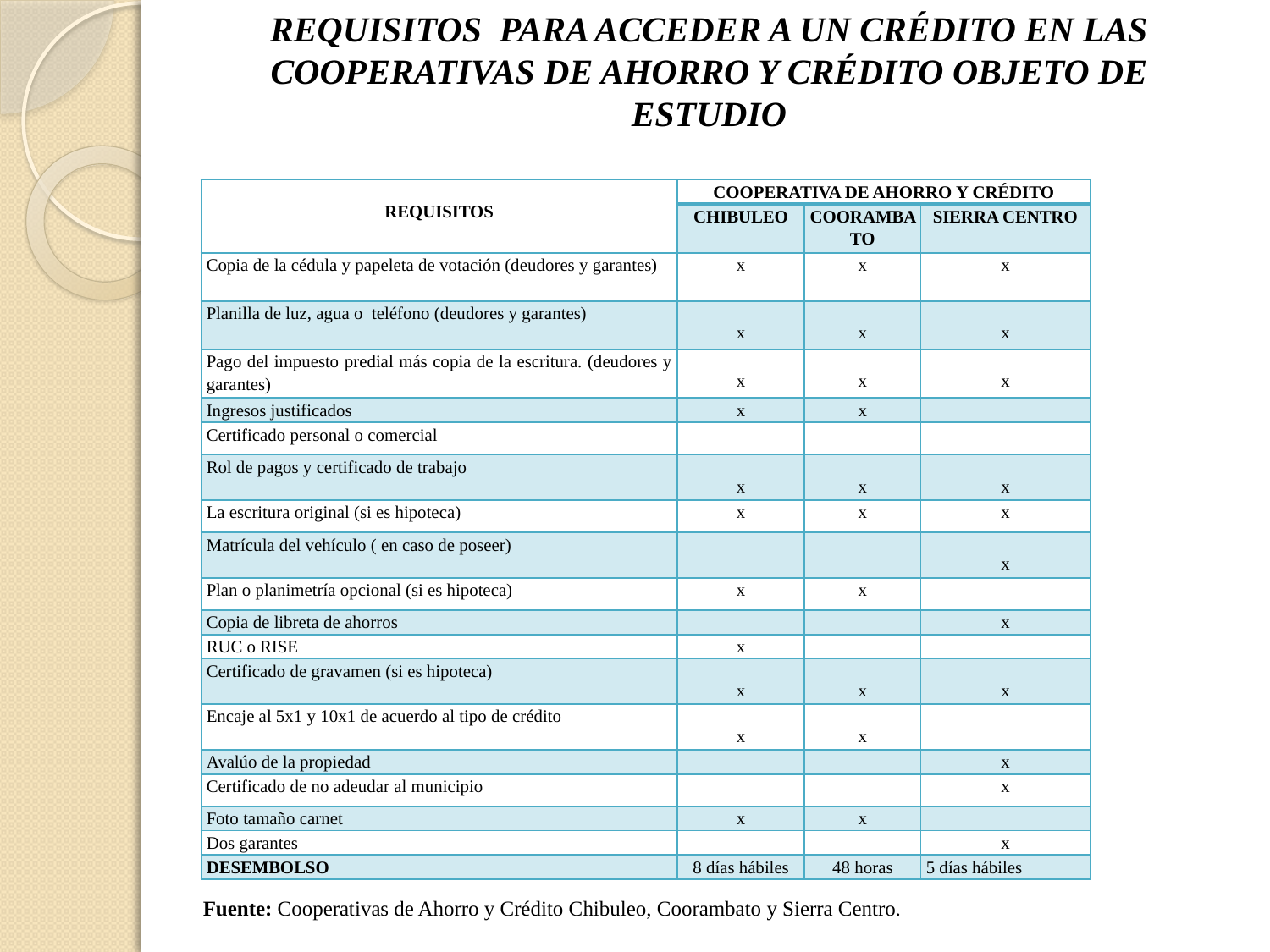

REQUISITOS  PARA ACCEDER A UN CRÉDITO EN LAS COOPERATIVAS DE AHORRO Y CRÉDITO OBJETO DE ESTUDIO
| REQUISITOS | COOPERATIVA DE AHORRO Y CRÉDITO |  |  |
| --- | --- | --- | --- |
|  | CHIBULEO | COORAMBATO | SIERRA CENTRO |
| Copia de la cédula y papeleta de votación (deudores y garantes) | x | x | x |
| Planilla de luz, agua o teléfono (deudores y garantes) | x | x | x |
| Pago del impuesto predial más copia de la escritura. (deudores y garantes) | x | x | x |
| Ingresos justificados | x | x |  |
| Certificado personal o comercial |  |  |  |
| Rol de pagos y certificado de trabajo | x | x | x |
| La escritura original (si es hipoteca) | x | x | x |
| Matrícula del vehículo ( en caso de poseer) |  |  | x |
| Plan o planimetría opcional (si es hipoteca) | x | x |  |
| Copia de libreta de ahorros |  |  | x |
| RUC o RISE | x |  |  |
| Certificado de gravamen (si es hipoteca) | x | x | x |
| Encaje al 5x1 y 10x1 de acuerdo al tipo de crédito | x | x |  |
| Avalúo de la propiedad |  |  | x |
| Certificado de no adeudar al municipio |  |  | x |
| Foto tamaño carnet | x | x |  |
| Dos garantes |  |  | x |
| DESEMBOLSO | 8 días hábiles | 48 horas | 5 días hábiles |
Fuente: Cooperativas de Ahorro y Crédito Chibuleo, Coorambato y Sierra Centro.